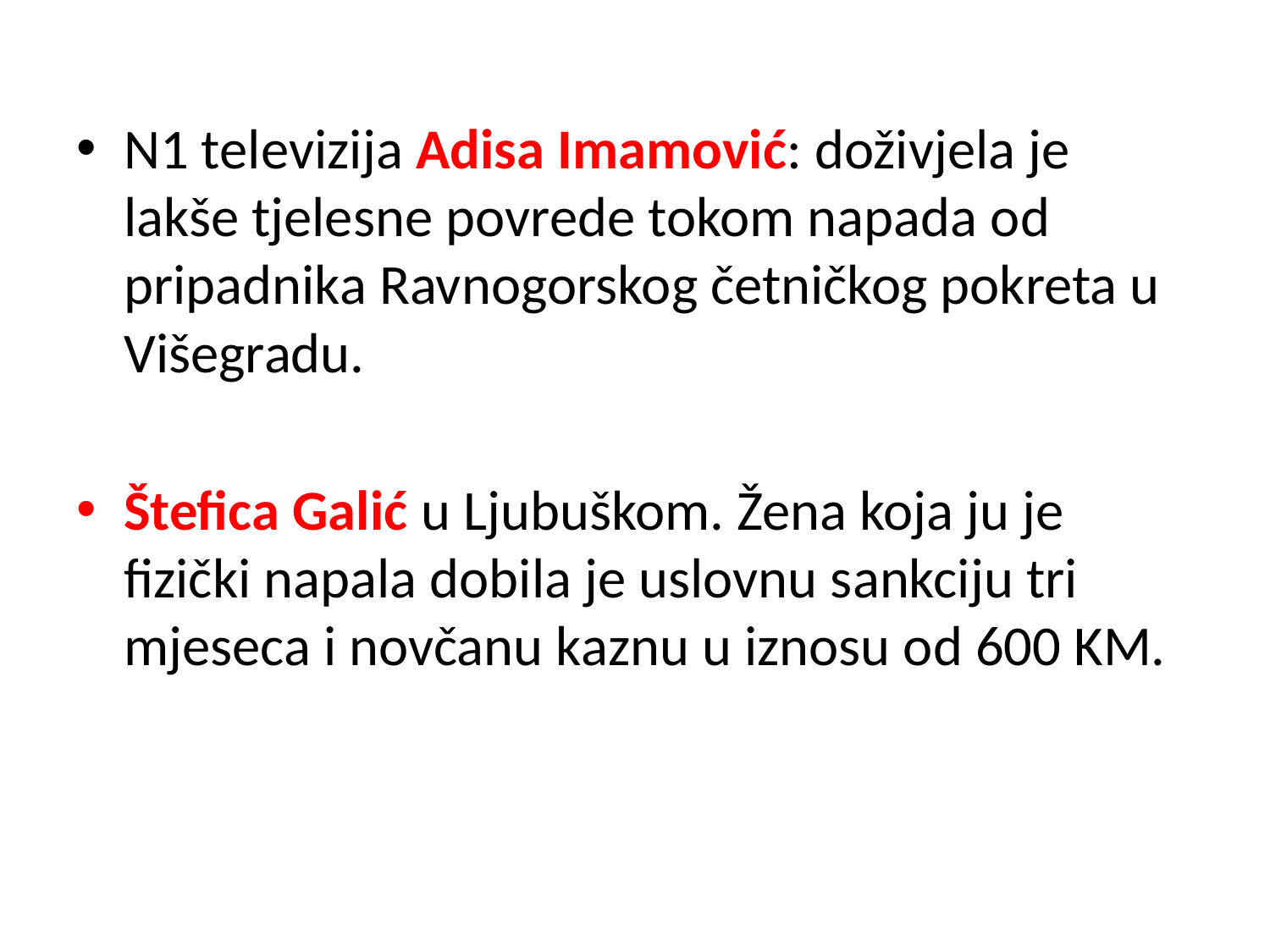

N1 televizija Adisa Imamović: doživjela je lakše tjelesne povrede tokom napada od pripadnika Ravnogorskog četničkog pokreta u Višegradu.

Štefica Galić u Ljubuškom. Žena koja ju je fizički napala dobila je uslovnu sankciju tri mjeseca i novčanu kaznu u iznosu od 600 KM.